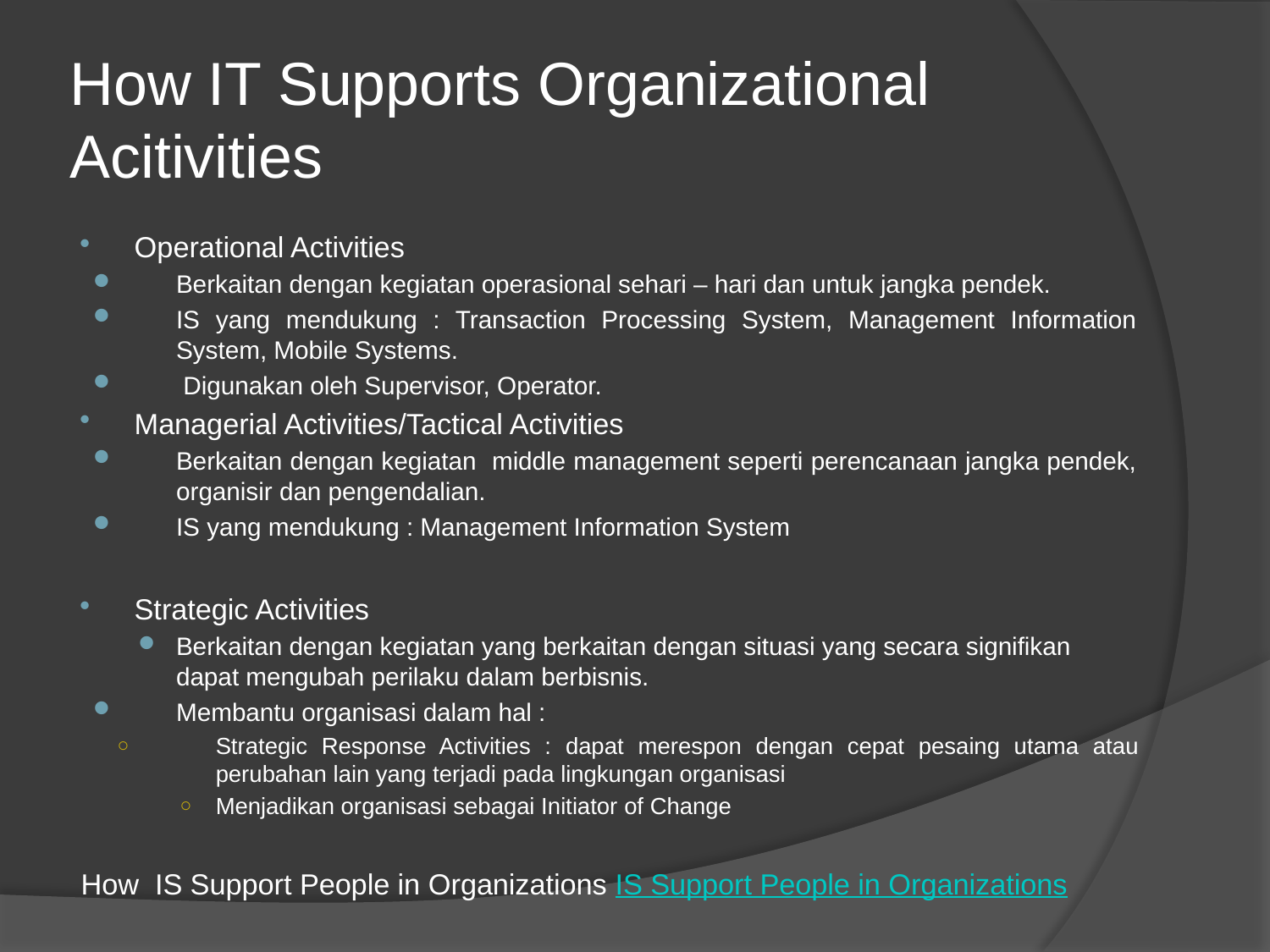

# How IT Supports Organizational Acitivities
Operational Activities
Berkaitan dengan kegiatan operasional sehari – hari dan untuk jangka pendek.
IS yang mendukung : Transaction Processing System, Management Information System, Mobile Systems.
 Digunakan oleh Supervisor, Operator.
Managerial Activities/Tactical Activities
Berkaitan dengan kegiatan  middle management seperti perencanaan jangka pendek, organisir dan pengendalian.
IS yang mendukung : Management Information System

Strategic Activities
Berkaitan dengan kegiatan yang berkaitan dengan situasi yang secara signifikan dapat mengubah perilaku dalam berbisnis.
Membantu organisasi dalam hal :
Strategic Response Activities : dapat merespon dengan cepat pesaing utama atau perubahan lain yang terjadi pada lingkungan organisasi
Menjadikan organisasi sebagai Initiator of Change

How  IS Support People in Organizations IS Support People in Organizations